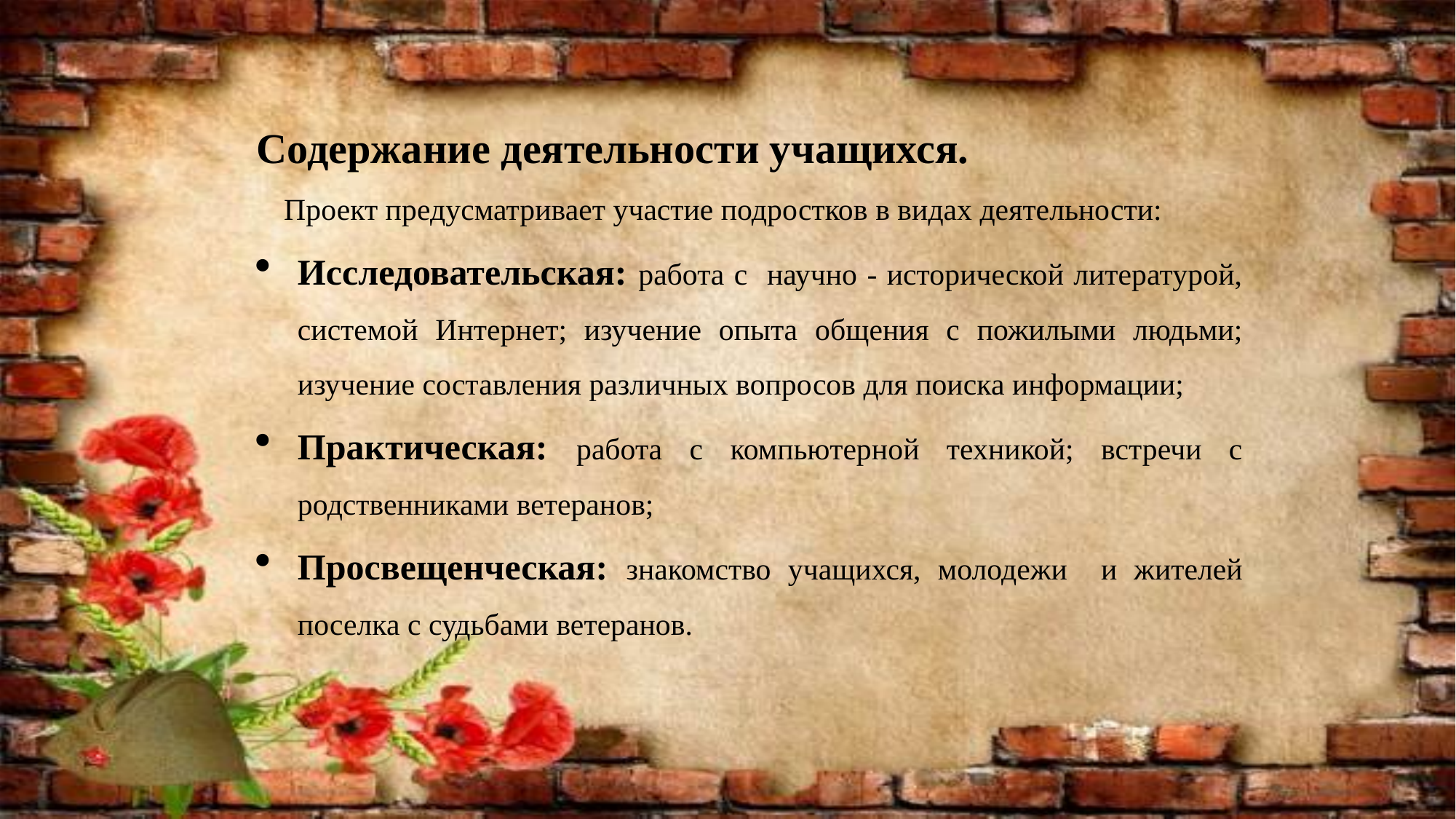

Содержание деятельности учащихся.
Проект предусматривает участие подростков в видах деятельности:
Исследовательская: работа с  научно - исторической литературой, системой Интернет; изучение опыта общения с пожилыми людьми; изучение составления различных вопросов для поиска информации;
Практическая: работа с компьютерной техникой; встречи с родственниками ветеранов;
Просвещенческая: знакомство учащихся, молодежи  и жителей поселка с судьбами ветеранов.